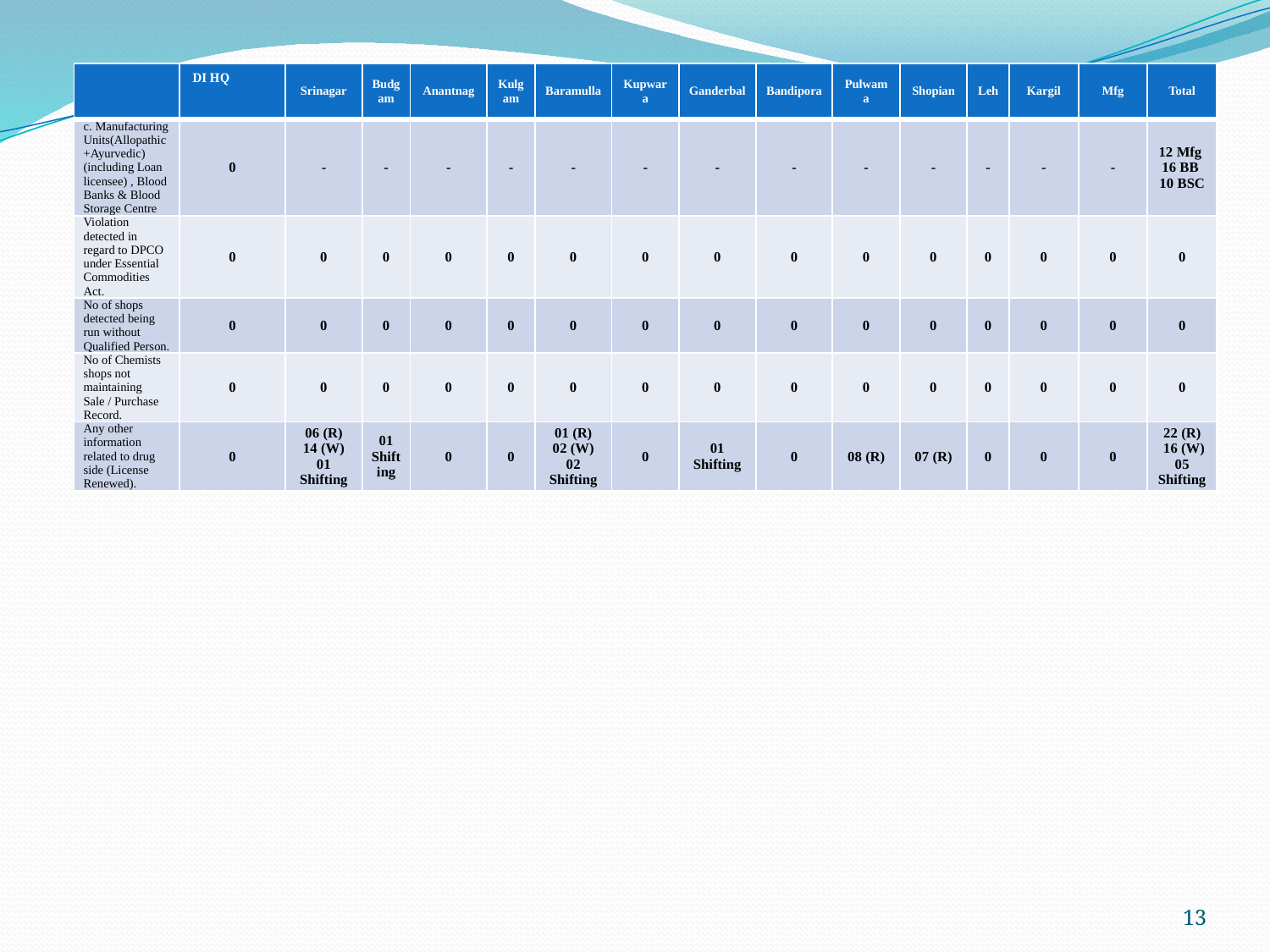

|  | DI HQ | Srinagar | Budgam | Anantnag | Kulgam | Baramulla | Kupwara | Ganderbal | Bandipora | Pulwama | Shopian | Leh | Kargil | Mfg | Total |
| --- | --- | --- | --- | --- | --- | --- | --- | --- | --- | --- | --- | --- | --- | --- | --- |
| c. Manufacturing Units(Allopathic +Ayurvedic) (including Loan licensee) , Blood Banks & Blood Storage Centre | 0 | - | - | - | - | - | - | - | - | - | - | - | - | - | 12 Mfg 16 BB 10 BSC |
| Violation detected in regard to DPCO under Essential Commodities Act. | 0 | 0 | 0 | 0 | 0 | 0 | 0 | 0 | 0 | 0 | 0 | 0 | 0 | 0 | 0 |
| No of shops detected being run without Qualified Person. | 0 | 0 | 0 | 0 | 0 | 0 | 0 | 0 | 0 | 0 | 0 | 0 | 0 | 0 | 0 |
| No of Chemists shops not maintaining Sale / Purchase Record. | 0 | 0 | 0 | 0 | 0 | 0 | 0 | 0 | 0 | 0 | 0 | 0 | 0 | 0 | 0 |
| Any other information related to drug side (License Renewed). | 0 | 06 (R) 14 (W) 01 Shifting | 01 Shifting | 0 | 0 | 01 (R) 02 (W) 02 Shifting | 0 | 01 Shifting | 0 | 08 (R) | 07 (R) | 0 | 0 | 0 | 22 (R) 16 (W) 05 Shifting |
13